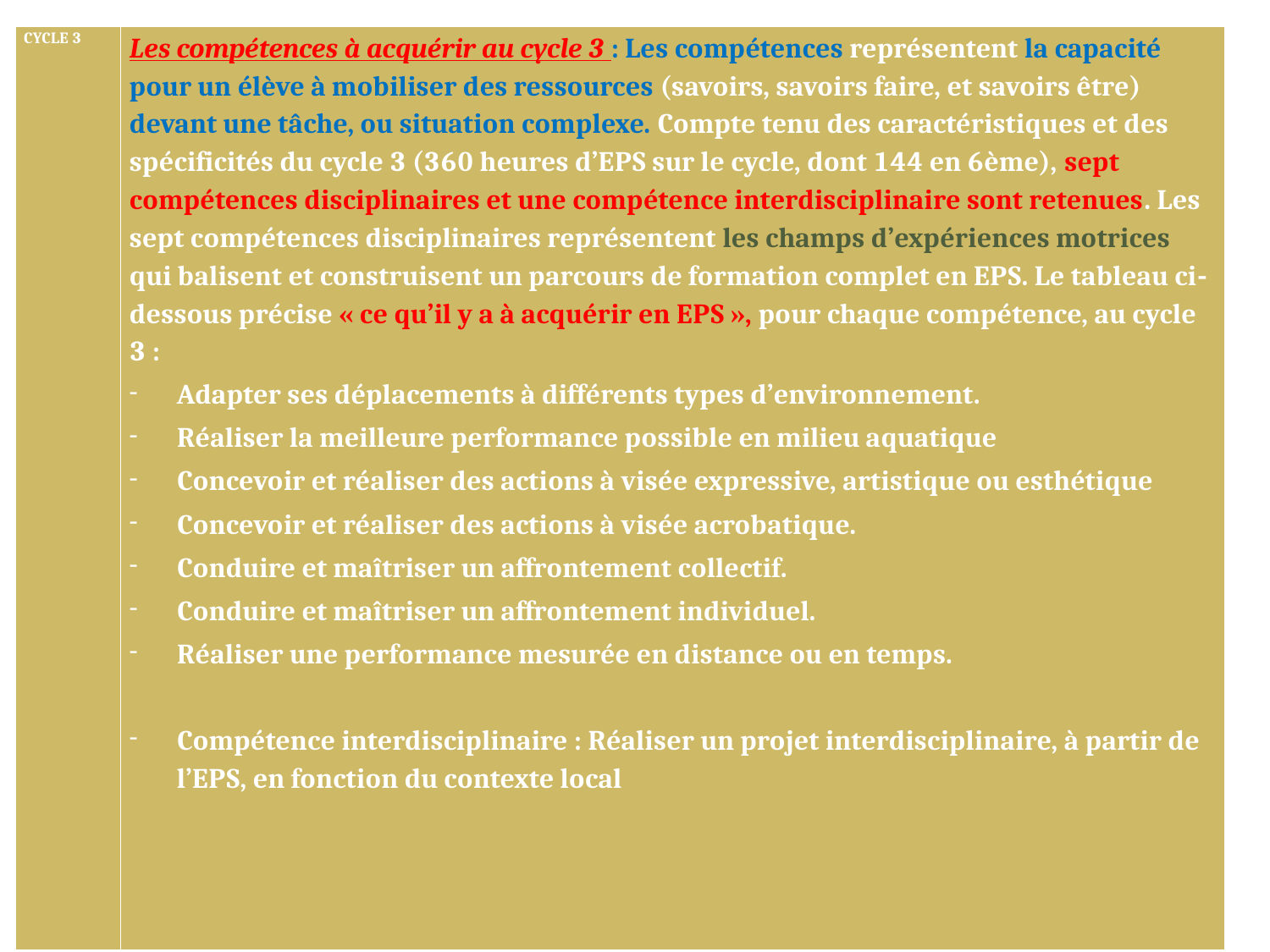

| CYCLE 3 | Les compétences à acquérir au cycle 3 : Les compétences représentent la capacité pour un élève à mobiliser des ressources (savoirs, savoirs faire, et savoirs être) devant une tâche, ou situation complexe. Compte tenu des caractéristiques et des spécificités du cycle 3 (360 heures d’EPS sur le cycle, dont 144 en 6ème), sept compétences disciplinaires et une compétence interdisciplinaire sont retenues. Les sept compétences disciplinaires représentent les champs d’expériences motrices qui balisent et construisent un parcours de formation complet en EPS. Le tableau ci‐dessous précise « ce qu’il y a à acquérir en EPS », pour chaque compétence, au cycle 3 : Adapter ses déplacements à différents types d’environnement. Réaliser la meilleure performance possible en milieu aquatique Concevoir et réaliser des actions à visée expressive, artistique ou esthétique Concevoir et réaliser des actions à visée acrobatique. Conduire et maîtriser un affrontement collectif. Conduire et maîtriser un affrontement individuel. Réaliser une performance mesurée en distance ou en temps.   Compétence interdisciplinaire : Réaliser un projet interdisciplinaire, à partir de l’EPS, en fonction du contexte local |
| --- | --- |
#